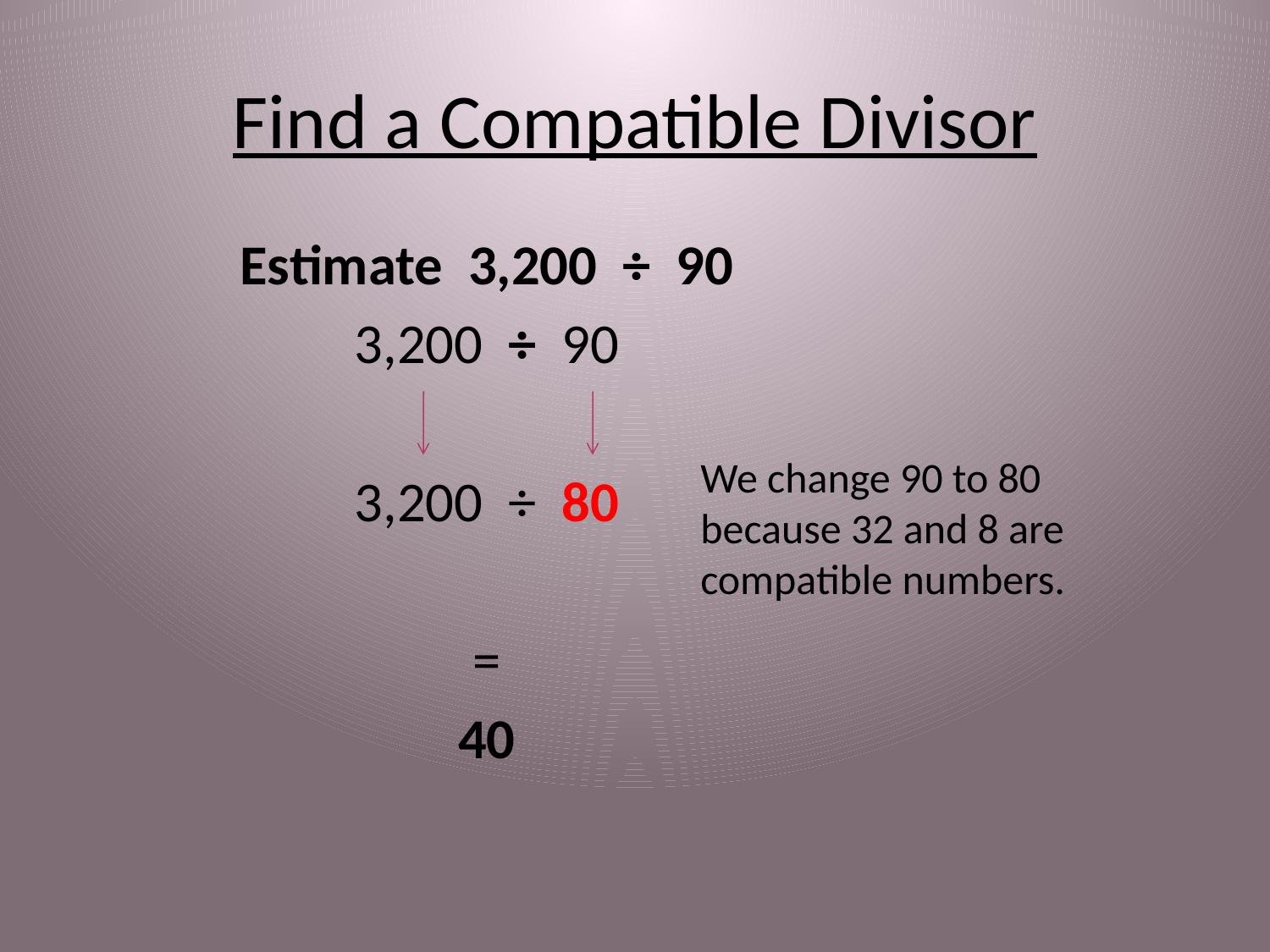

# Find a Compatible Divisor
Estimate  3,200  ÷  90
3,200  ÷  90

3,200  ÷  80

=
40
We change 90 to 80 because 32 and 8 are compatible numbers.